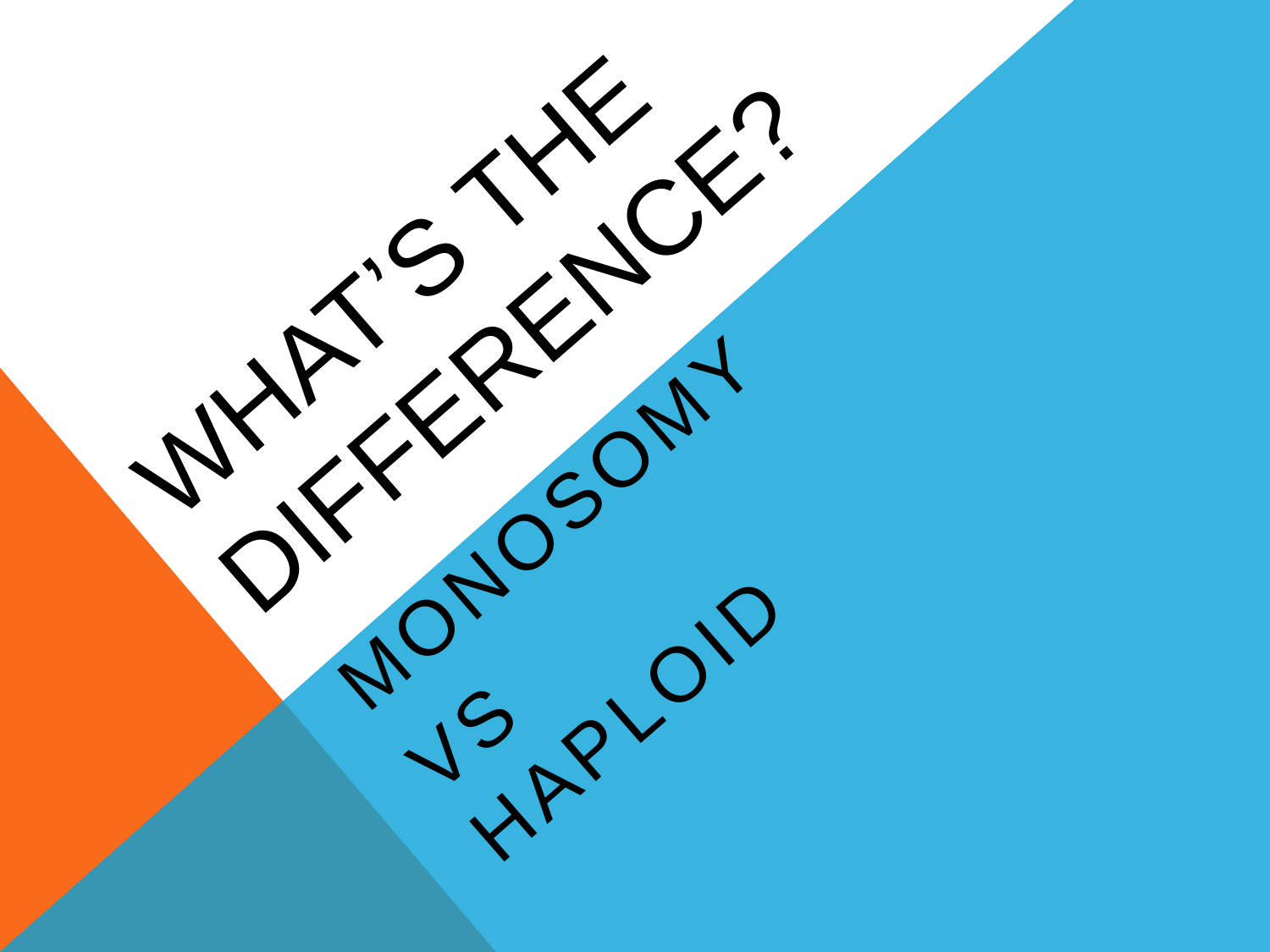

# WHAT’s THE DIFFERENCE?
monosomy
VS
haploid